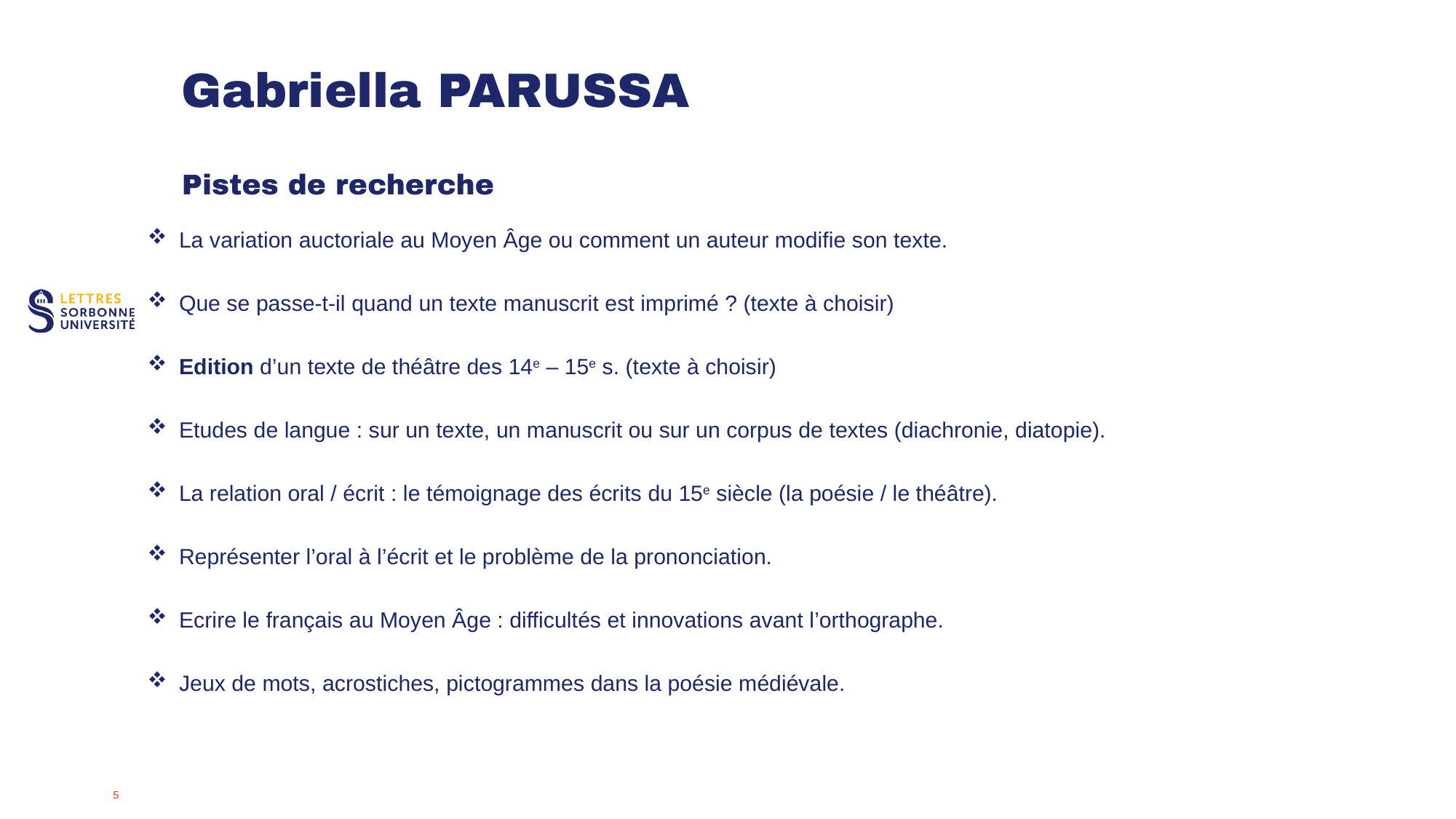

# Gabriella PARUSSA Pistes de recherche
La variation auctoriale au Moyen Âge ou comment un auteur modifie son texte.

Que se passe-t-il quand un texte manuscrit est imprimé ? (texte à choisir)

Edition d’un texte de théâtre des 14e – 15e s. (texte à choisir)

Etudes de langue : sur un texte, un manuscrit ou sur un corpus de textes (diachronie, diatopie).

La relation oral / écrit : le témoignage des écrits du 15e siècle (la poésie / le théâtre).

Représenter l’oral à l’écrit et le problème de la prononciation.

Ecrire le français au Moyen Âge : difficultés et innovations avant l’orthographe.

Jeux de mots, acrostiches, pictogrammes dans la poésie médiévale.